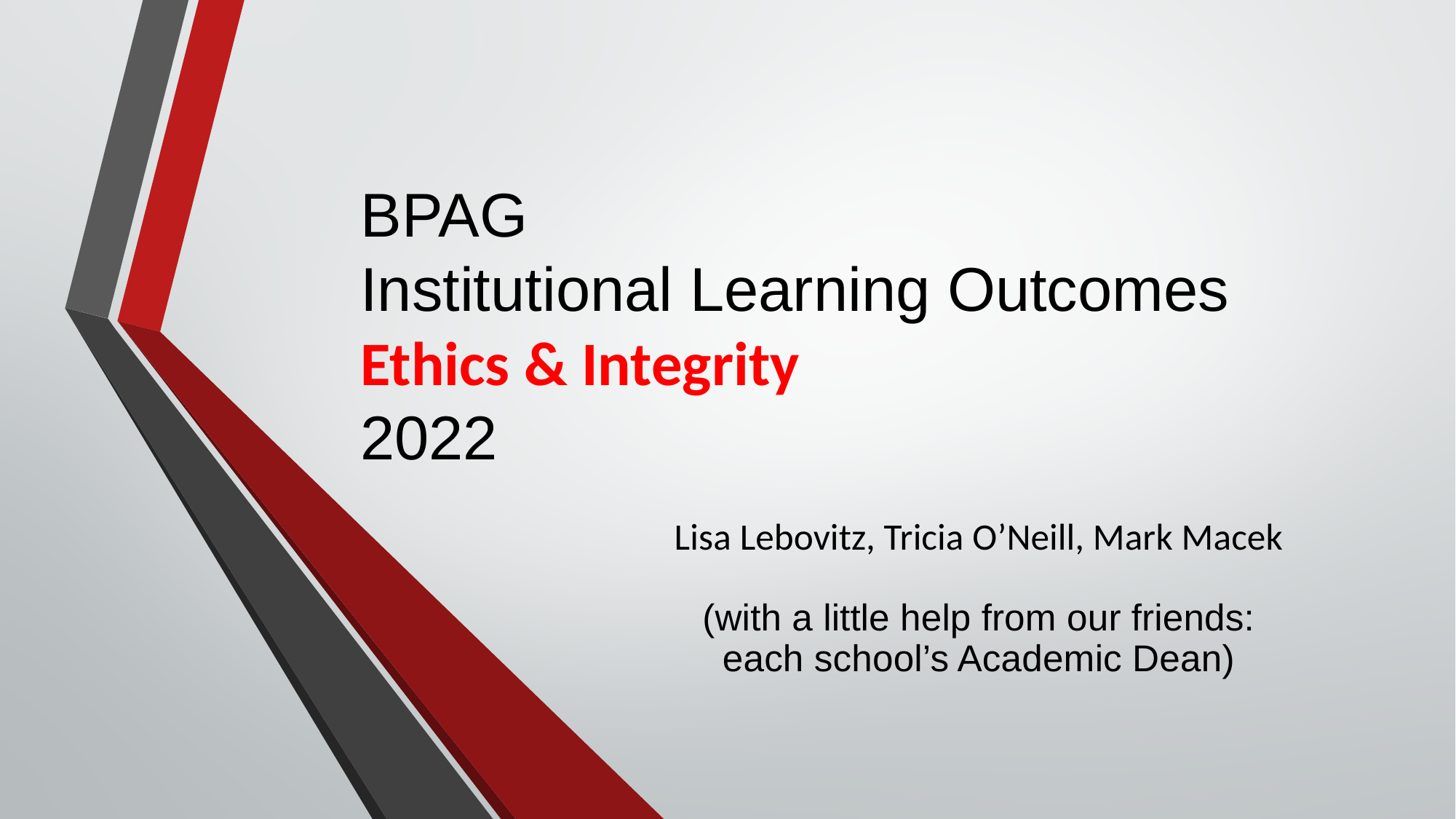

# BPAG Institutional Learning Outcomes Ethics & Integrity 2022

Lisa Lebovitz, Tricia O’Neill, Mark Macek

(with a little help from our friends:
each school’s Academic Dean)